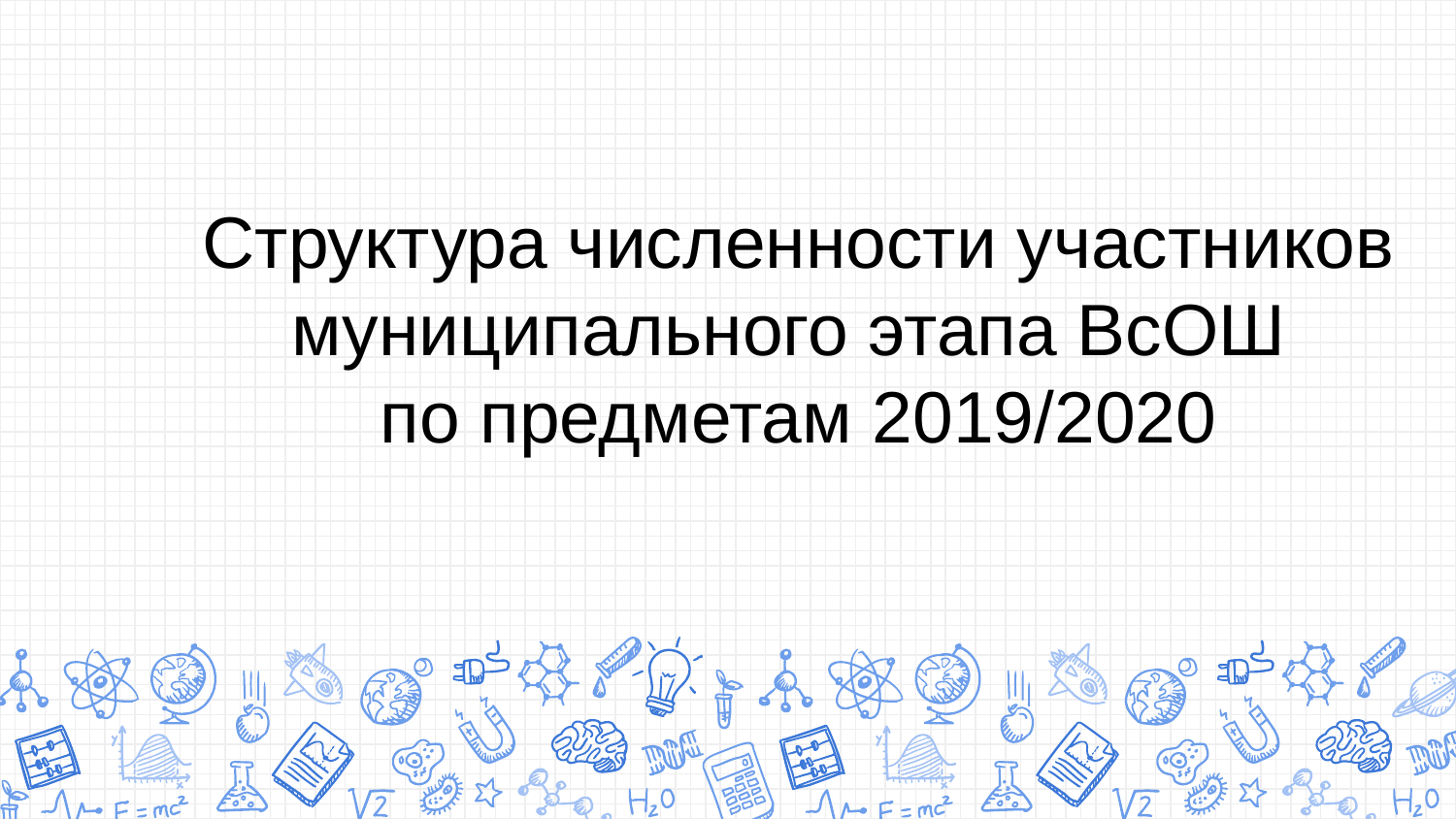

# Структура численности участников муниципального этапа ВсОШ
по предметам 2019/2020